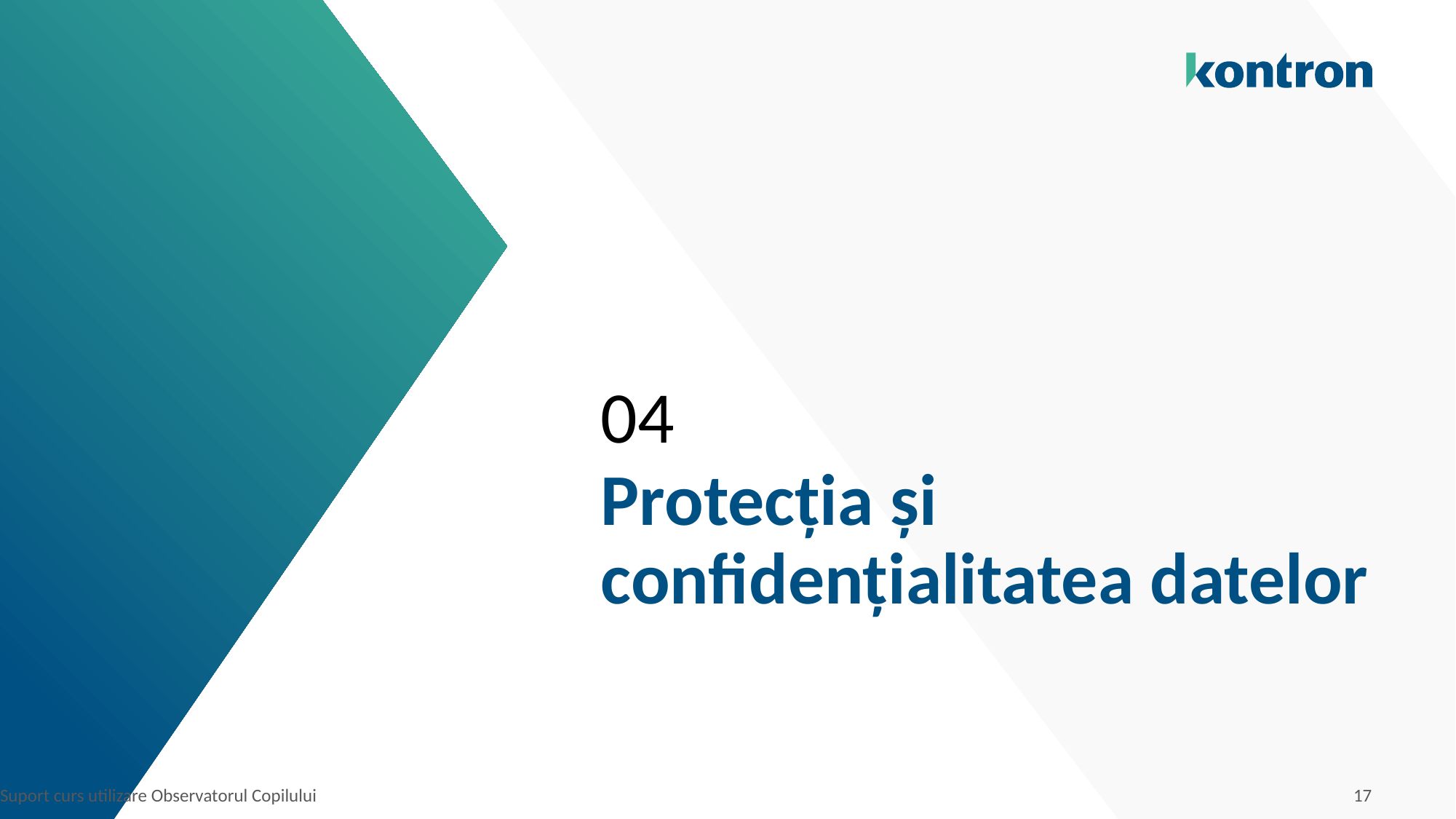

04
# Protecția și confidențialitatea datelor
Suport curs utilizare Observatorul Copilului
17